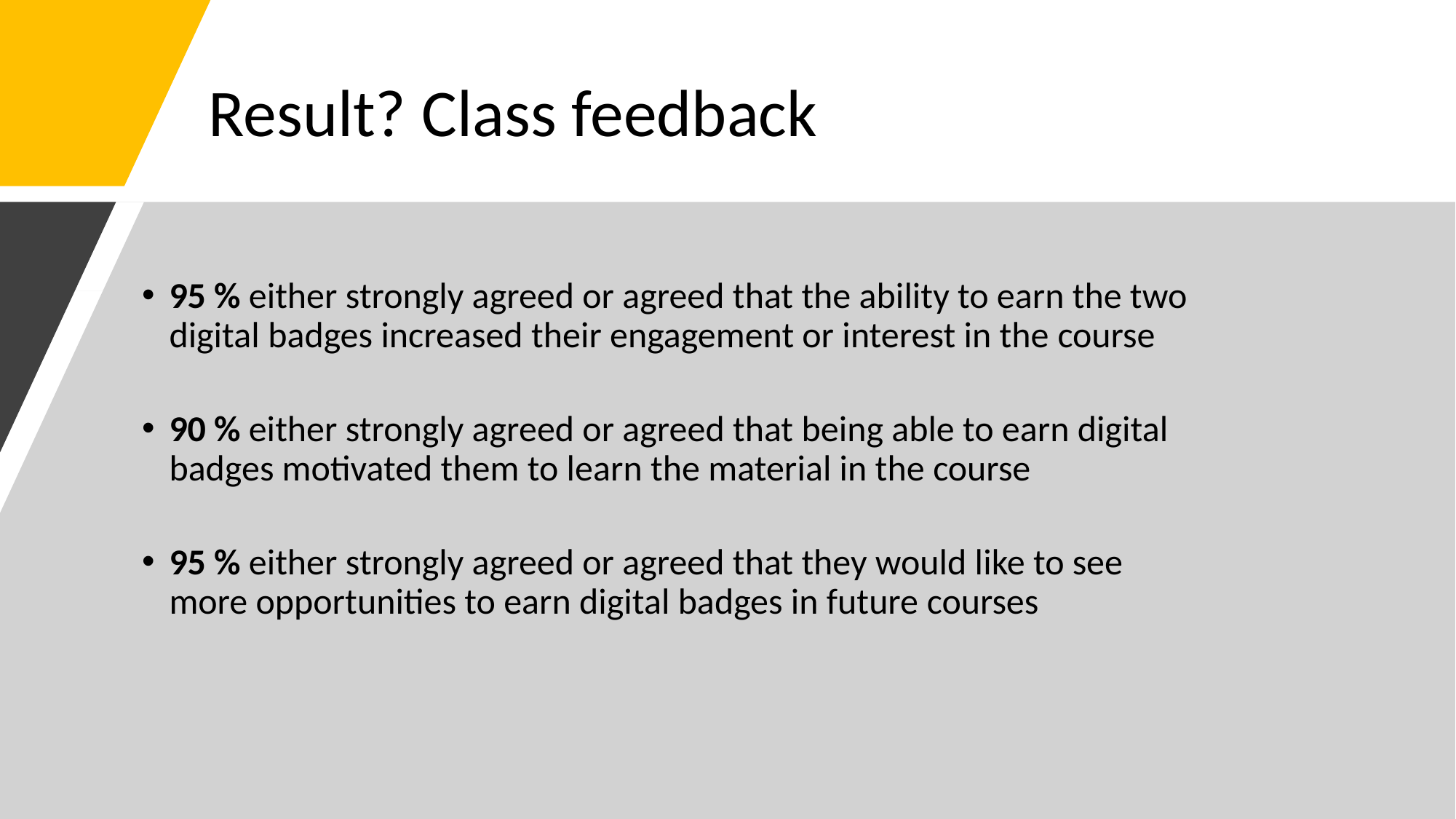

# Result? Class feedback

95 % either strongly agreed or agreed that the ability to earn the two digital badges increased their engagement or interest in the course
90 % either strongly agreed or agreed that being able to earn digital badges motivated them to learn the material in the course
95 % either strongly agreed or agreed that they would like to see more opportunities to earn digital badges in future courses